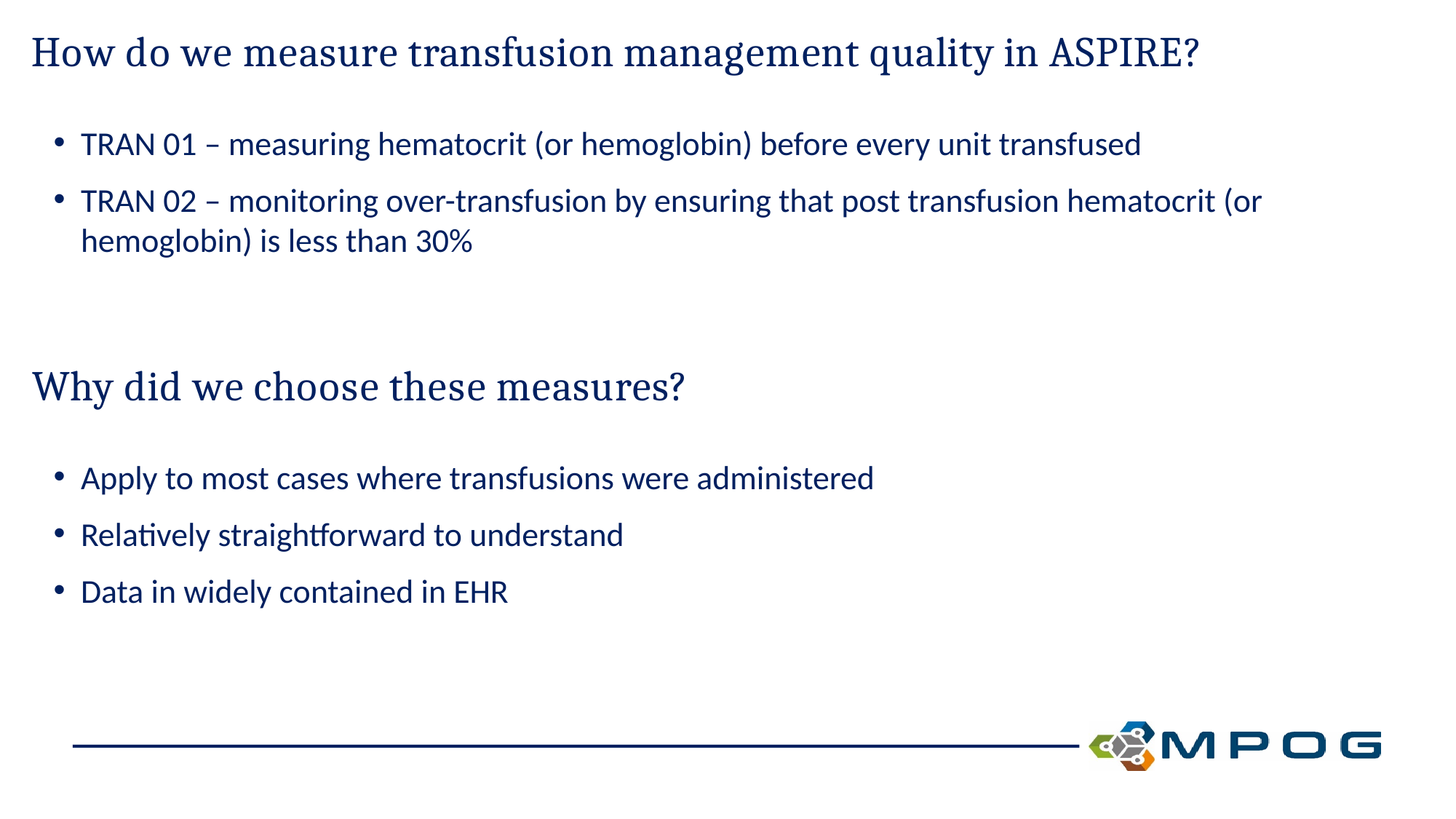

# How do we measure transfusion management quality in ASPIRE?
TRAN 01 – measuring hematocrit (or hemoglobin) before every unit transfused
TRAN 02 – monitoring over-transfusion by ensuring that post transfusion hematocrit (or hemoglobin) is less than 30%
Why did we choose these measures?
Apply to most cases where transfusions were administered
Relatively straightforward to understand
Data in widely contained in EHR